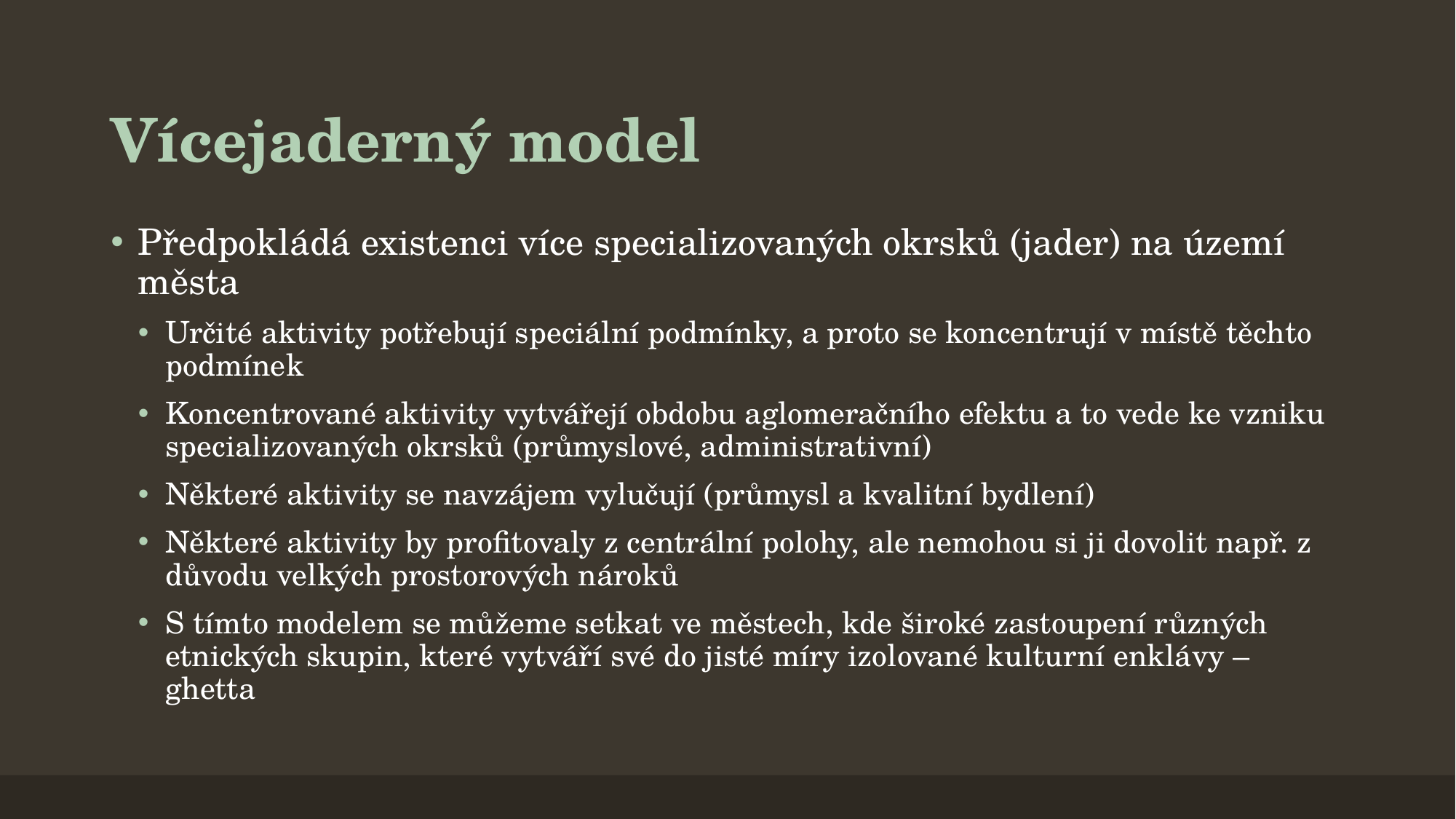

# Vícejaderný model
Předpokládá existenci více specializovaných okrsků (jader) na území města
Určité aktivity potřebují speciální podmínky, a proto se koncentrují v místě těchto podmínek
Koncentrované aktivity vytvářejí obdobu aglomeračního efektu a to vede ke vzniku specializovaných okrsků (průmyslové, administrativní)
Některé aktivity se navzájem vylučují (průmysl a kvalitní bydlení)
Některé aktivity by profitovaly z centrální polohy, ale nemohou si ji dovolit např. z důvodu velkých prostorových nároků
S tímto modelem se můžeme setkat ve městech, kde široké zastoupení různých etnických skupin, které vytváří své do jisté míry izolované kulturní enklávy – ghetta